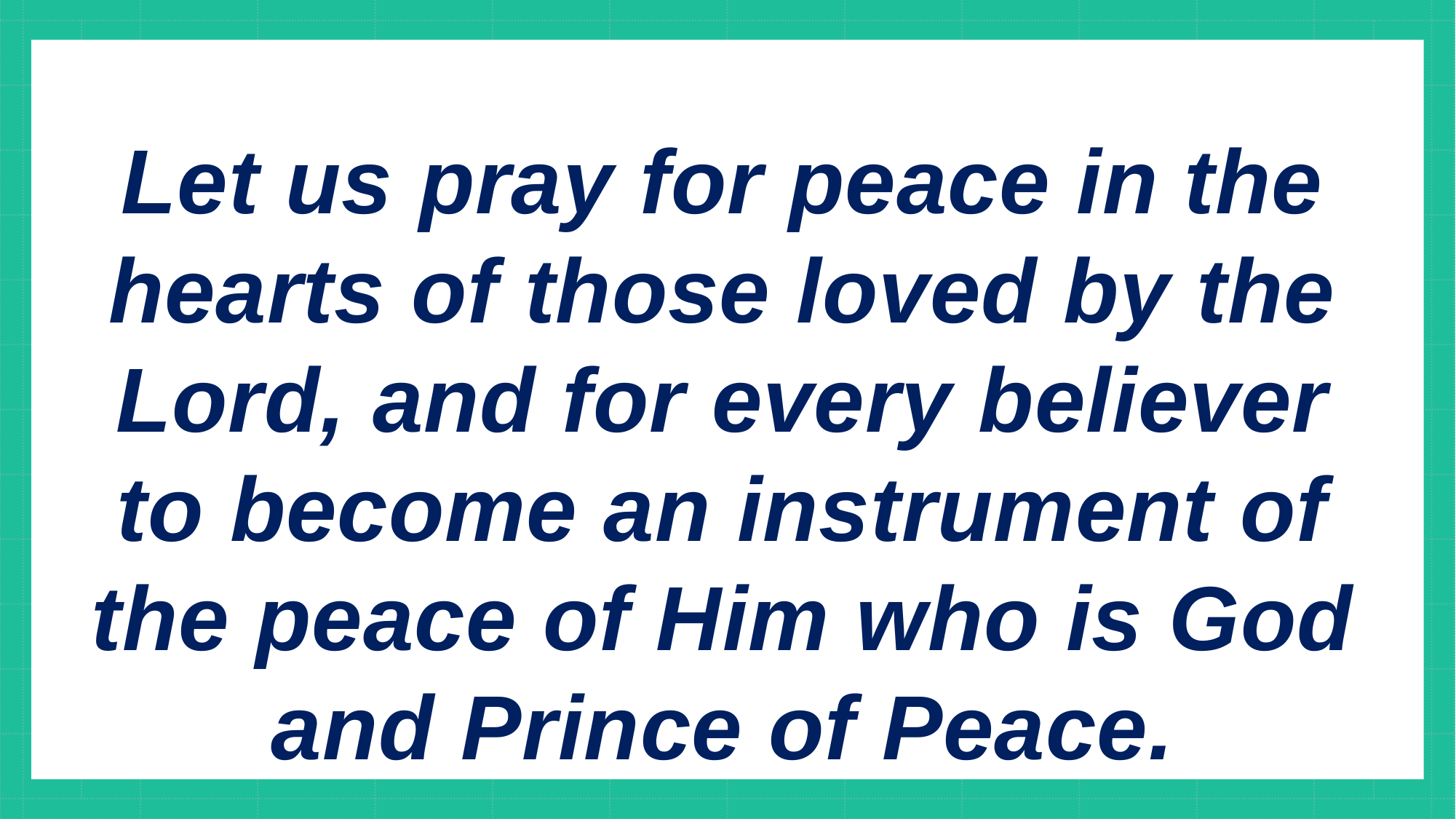

Let us pray for peace in the hearts of those loved by the Lord, and for every believer to become an instrument of the peace of Him who is God and Prince of Peace.